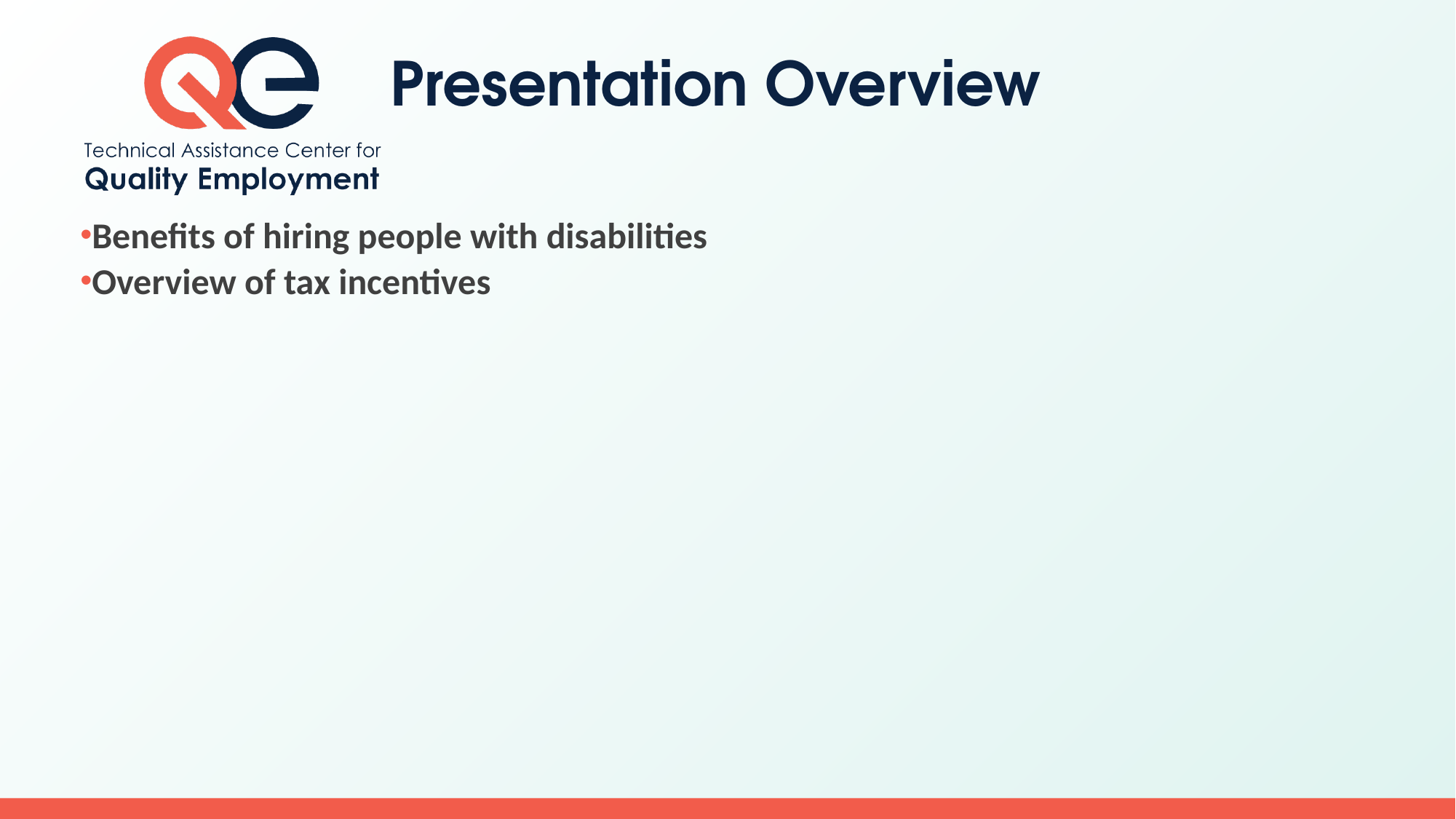

# Presentation Overview
Benefits of hiring people with disabilities
Overview of tax incentives